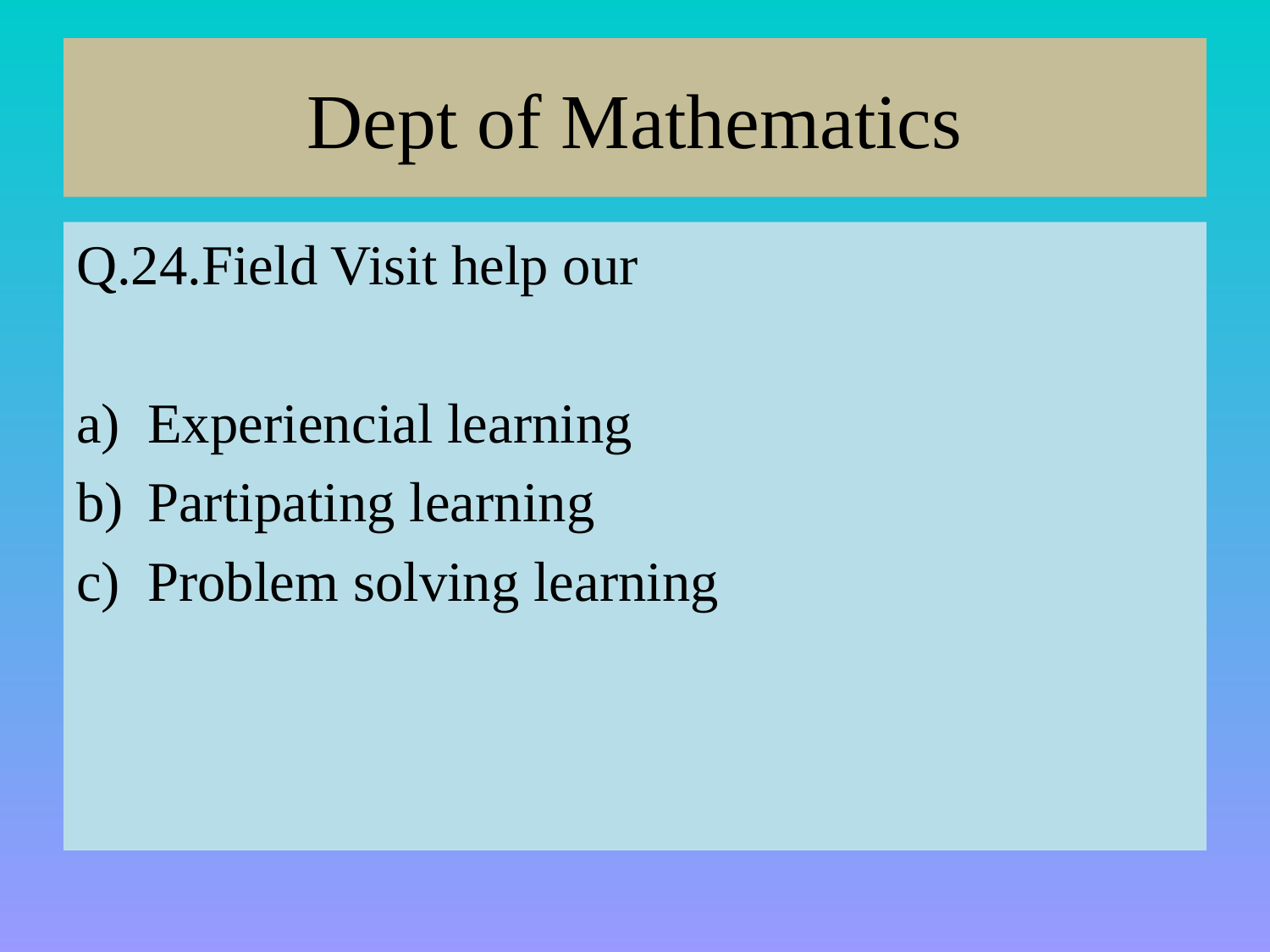

# Dept of Mathematics
Q.24.Field Visit help our

Experiencial learning
Partipating learning
Problem solving learning